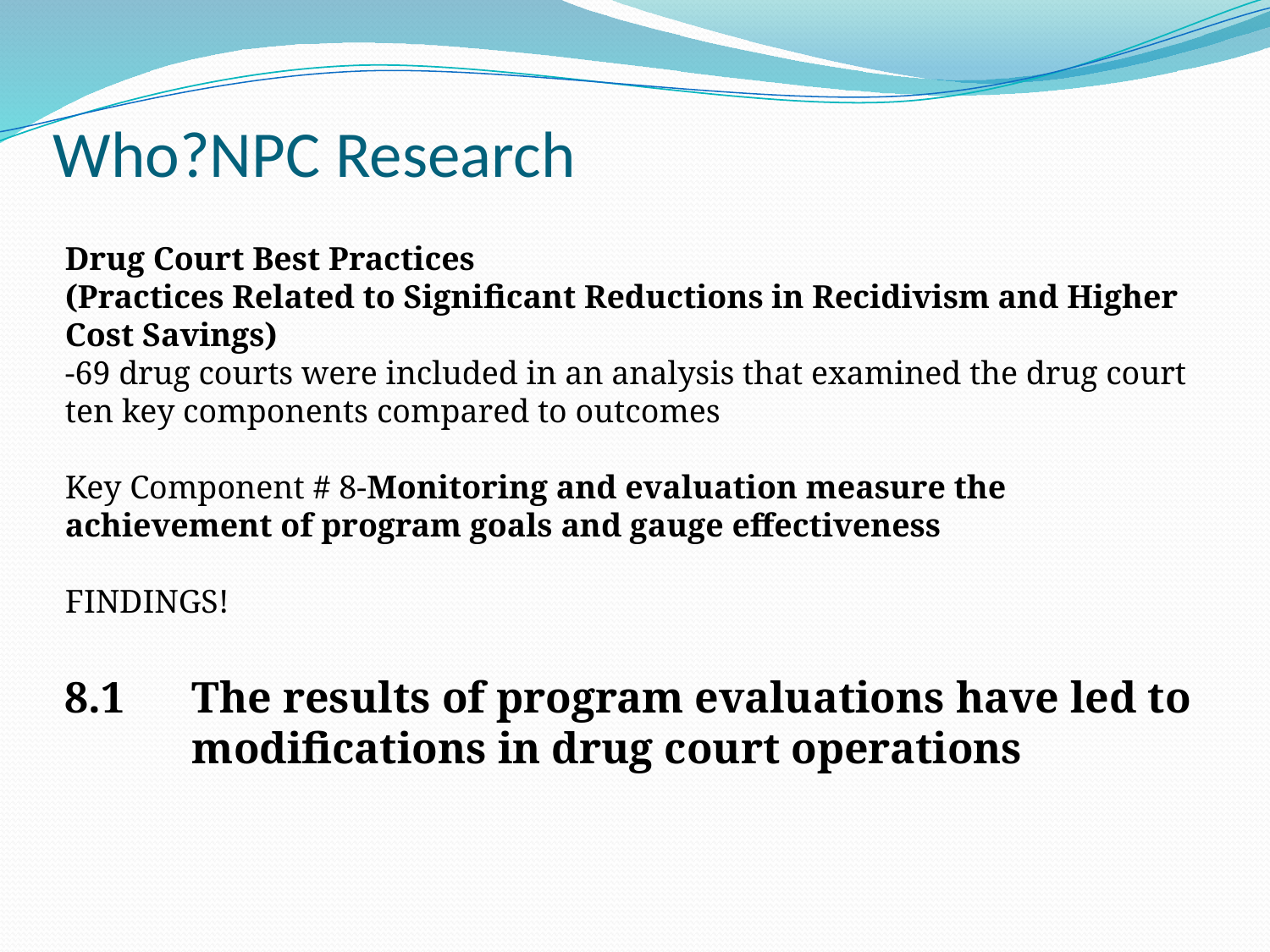

# Who?NPC Research
Drug Court Best Practices
(Practices Related to Significant Reductions in Recidivism and Higher Cost Savings)
-69 drug courts were included in an analysis that examined the drug court ten key components compared to outcomes

Key Component # 8-Monitoring and evaluation measure the achievement of program goals and gauge effectiveness

FINDINGS!

8.1	The results of program evaluations have led to 	modifications in drug court operations